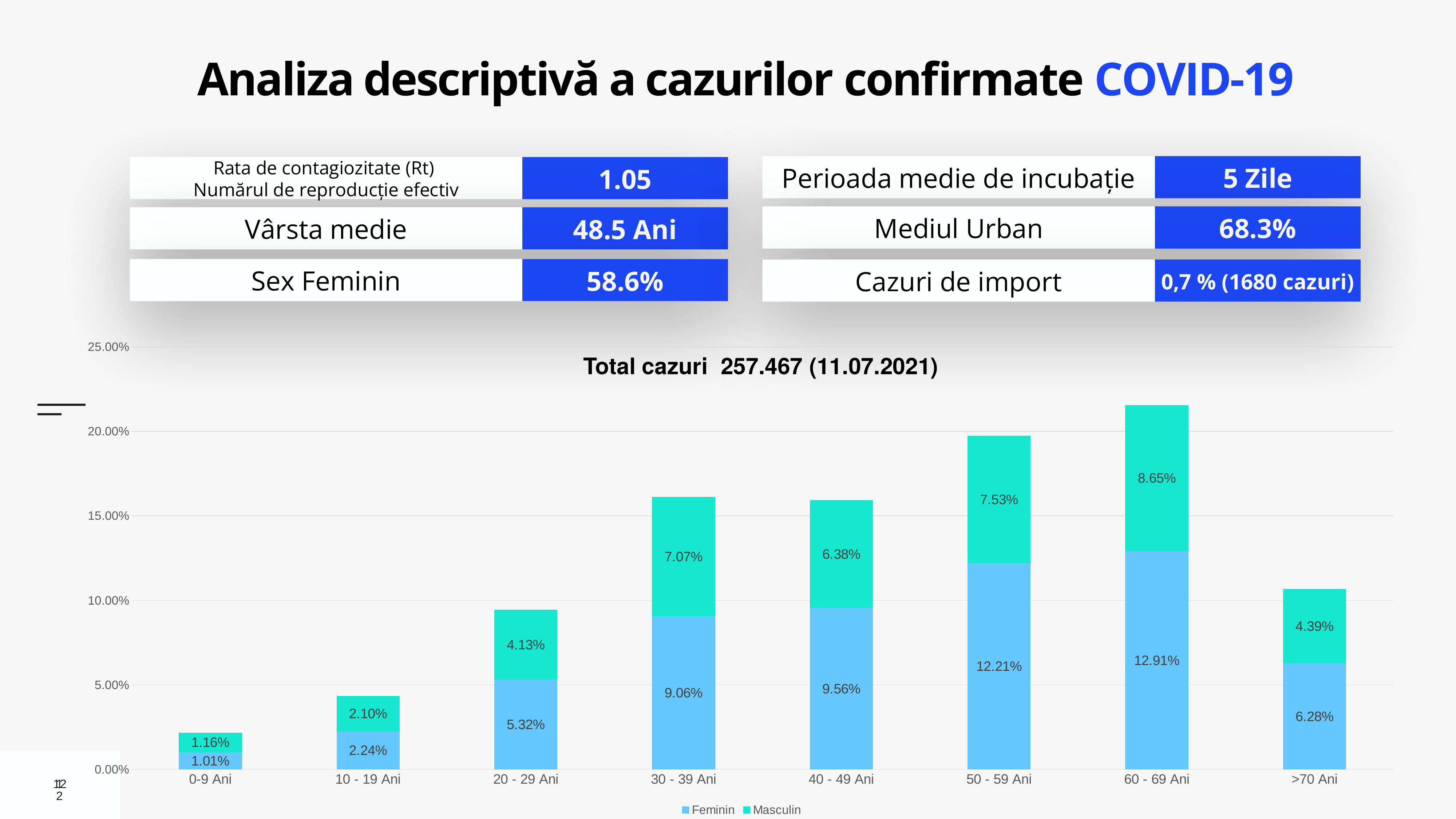

# Analiza descriptivă a cazurilor confirmate COVID-19

Rata de contagiozitate (Rt)
Numărul de reproducție efectiv

1.05
Perioada medie de incubație

5 Zile
Mediul Urban

68.3%

Vârsta medie

48.5 Ani
Sex Feminin

58.6%
Cazuri de import

0,7 % (1680 cazuri)

### Chart

| Category | Feminin | Masculin |
|---|---|---|
| 0-9 Ani | 0.01011402109195626 | 0.011581118418492431 |
| 10 - 19 Ani | 0.022426742421294315 | 0.02104525820134646 |
| 20 - 29 Ani | 0.05315795618165545 | 0.04130054091917344 |
| 30 - 39 Ani | 0.09055142623652566 | 0.0707281005564852 |
| 40 - 49 Ani | 0.0955675759816321 | 0.06384013698097055 |
| 50 - 59 Ani | 0.12211931353854535 | 0.07533564229287465 |
| 60 - 69 Ani | 0.12909289022064832 | 0.08645756313966611 |
| >70 Ani | 0.06281667120675566 | 0.04386504261197805 |
Total cazuri  257.467 (11.07.2021)

12
12